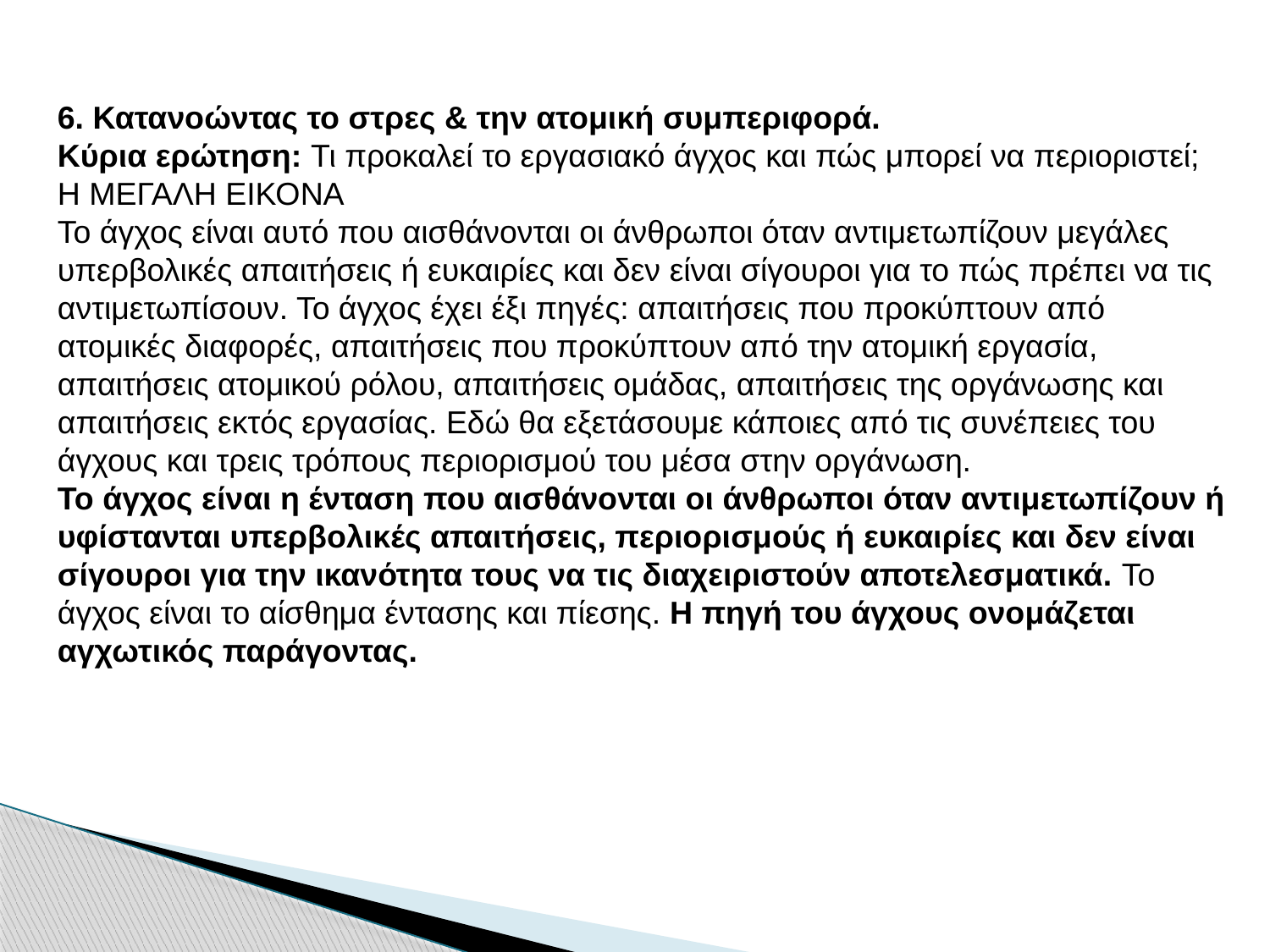

6. Κατανοώντας το στρες & την ατομική συμπεριφορά.
Κύρια ερώτηση: Τι προκαλεί το εργασιακό άγχος και πώς μπορεί να περιοριστεί;
Η ΜΕΓΑΛΗ ΕΙΚΟΝΑ
Το άγχος είναι αυτό που αισθάνονται οι άνθρωποι όταν αντιμετωπίζουν μεγάλες υπερβολικές απαιτήσεις ή ευκαιρίες και δεν είναι σίγουροι για το πώς πρέπει να τις αντιμετωπίσουν. Το άγχος έχει έξι πηγές: απαιτήσεις που προκύπτουν από ατομικές διαφορές, απαιτήσεις που προκύπτουν από την ατομική εργασία, απαιτήσεις ατομικού ρόλου, απαιτήσεις ομάδας, απαιτήσεις της οργάνωσης και απαιτήσεις εκτός εργασίας. Εδώ θα εξετάσουμε κάποιες από τις συνέπειες του άγχους και τρεις τρόπους περιορισμού του μέσα στην οργάνωση.
Το άγχος είναι η ένταση που αισθάνονται οι άνθρωποι όταν αντιμετωπίζουν ή υφίστανται υπερβολικές απαιτήσεις, περιορισμούς ή ευκαιρίες και δεν είναι σίγουροι για την ικανότητα τους να τις διαχειριστούν αποτελεσματικά. Το άγχος είναι το αίσθημα έντασης και πίεσης. Η πηγή του άγχους ονομάζεται αγχωτικός παράγοντας.